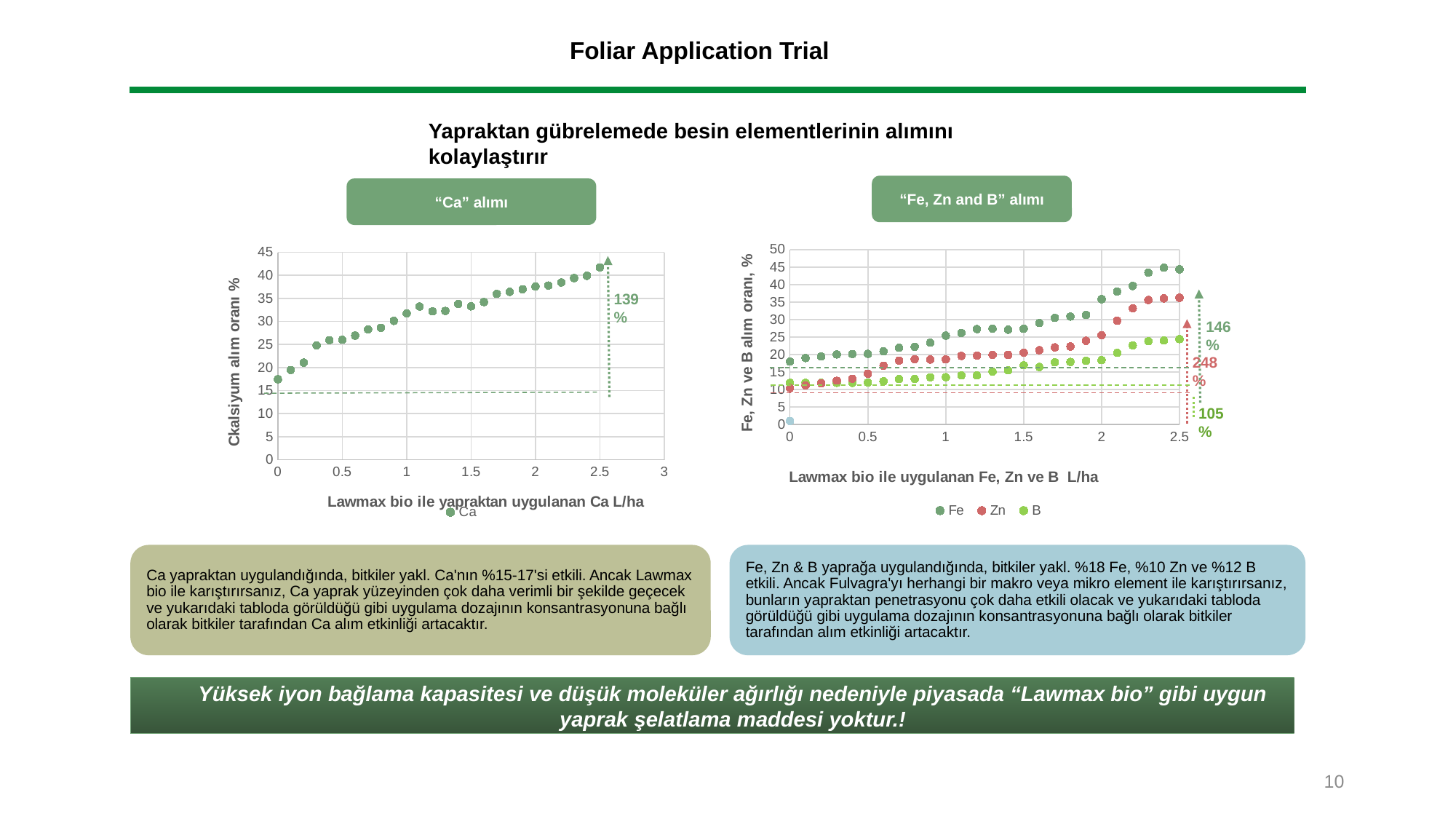

Foliar Application Trial

Yapraktan gübrelemede besin elementlerinin alımını kolaylaştırır

“Fe, Zn and B” alımı

### Chart

| Category | Fe | Zn | #REF! |  |
|---|---|---|---|---|
146%
248%
105%

“Ca” alımı

### Chart

| Category | Ca |
|---|---|
139%
Ca yapraktan uygulandığında, bitkiler yakl. Ca'nın %15-17'si etkili. Ancak Lawmax bio ile karıştırırsanız, Ca yaprak yüzeyinden çok daha verimli bir şekilde geçecek ve yukarıdaki tabloda görüldüğü gibi uygulama dozajının konsantrasyonuna bağlı olarak bitkiler tarafından Ca alım etkinliği artacaktır.
Fe, Zn & B yaprağa uygulandığında, bitkiler yakl. %18 Fe, %10 Zn ve %12 B etkili. Ancak Fulvagra'yı herhangi bir makro veya mikro element ile karıştırırsanız, bunların yapraktan penetrasyonu çok daha etkili olacak ve yukarıdaki tabloda görüldüğü gibi uygulama dozajının konsantrasyonuna bağlı olarak bitkiler tarafından alım etkinliği artacaktır.
Yüksek iyon bağlama kapasitesi ve düşük moleküler ağırlığı nedeniyle piyasada “Lawmax bio” gibi uygun yaprak şelatlama maddesi yoktur.!
10